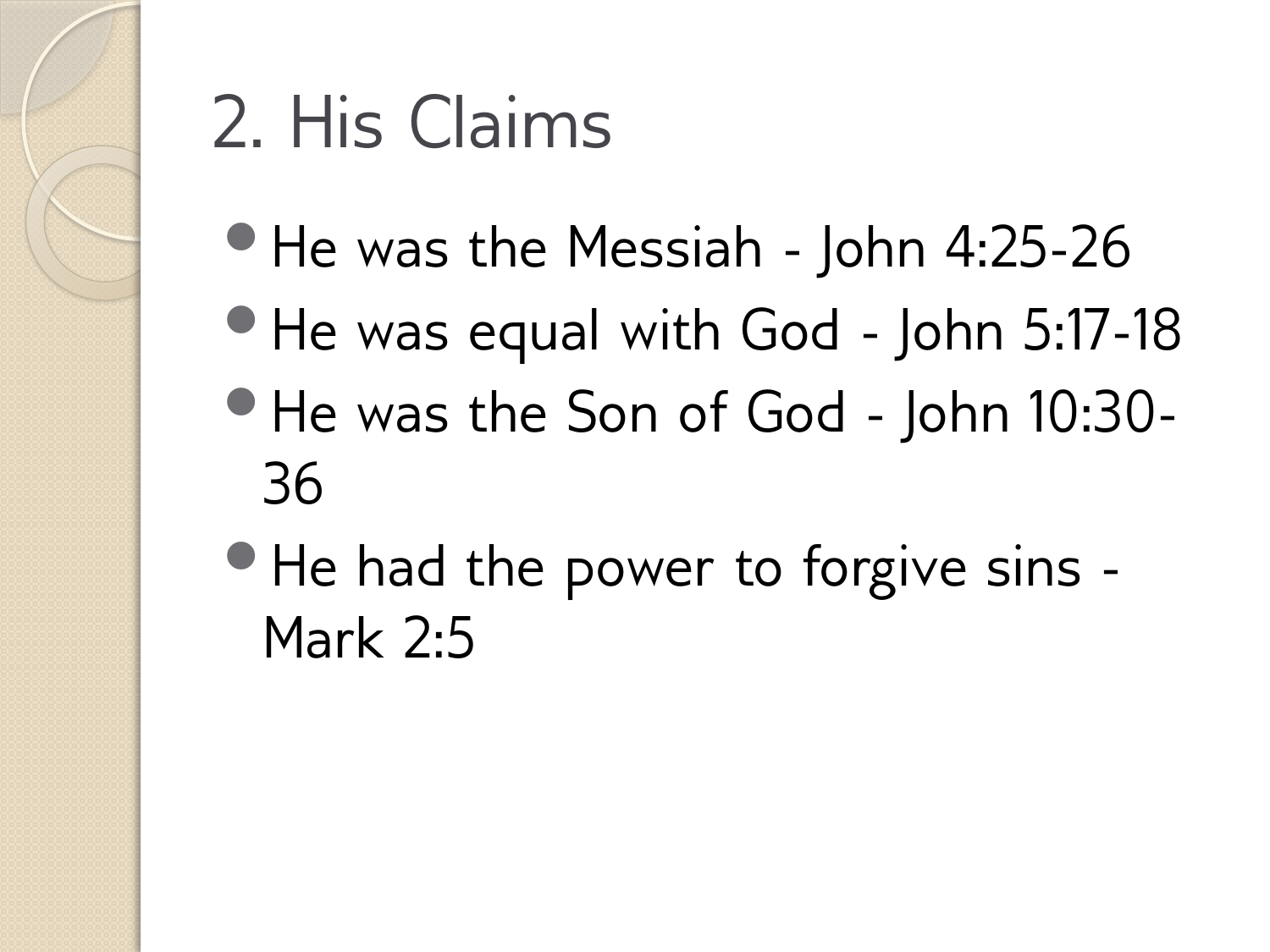

# 2. His Claims
He was the Messiah - John 4:25-26
He was equal with God - John 5:17-18
He was the Son of God - John 10:30-36
He had the power to forgive sins - Mark 2:5